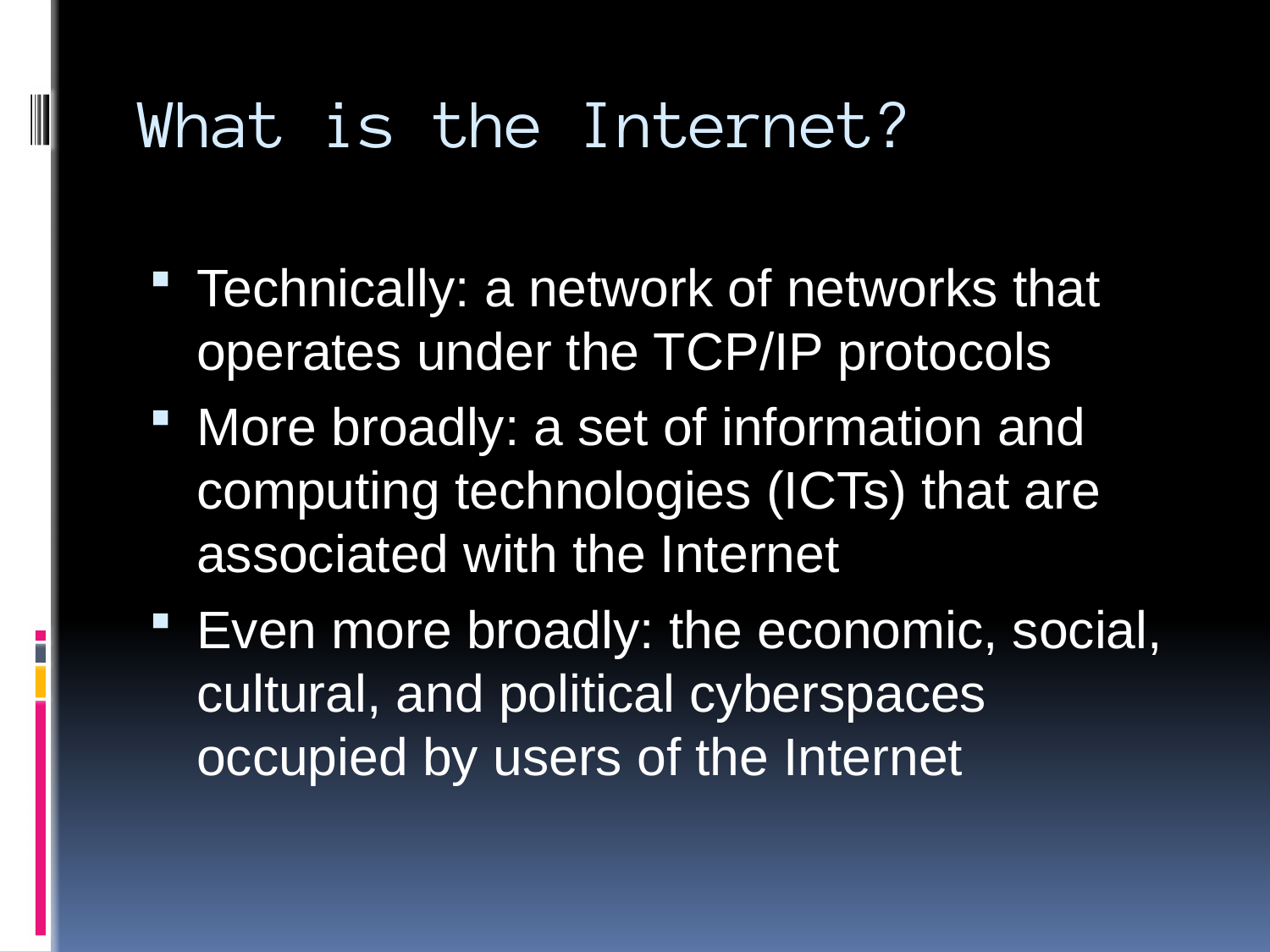

# What is the Internet?
Technically: a network of networks that operates under the TCP/IP protocols
More broadly: a set of information and computing technologies (ICTs) that are associated with the Internet
Even more broadly: the economic, social, cultural, and political cyberspaces occupied by users of the Internet